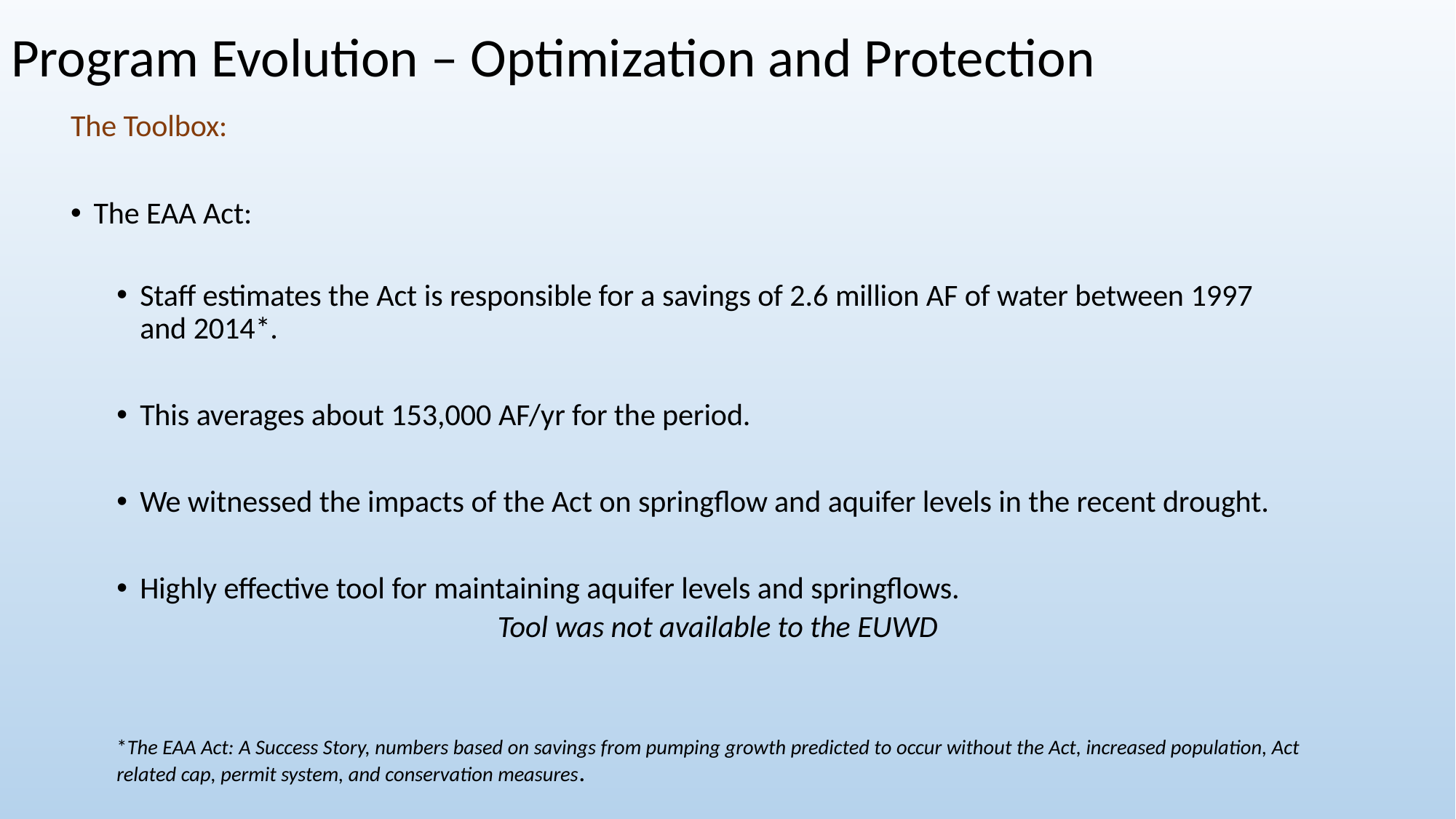

Program Evolution – Optimization and Protection
The Toolbox:

The EAA Act:

Staff estimates the Act is responsible for a savings of 2.6 million AF of water between 1997 and 2014*.

This averages about 153,000 AF/yr for the period.

We witnessed the impacts of the Act on springflow and aquifer levels in the recent drought.

Highly effective tool for maintaining aquifer levels and springflows.
Tool was not available to the EUWD

*The EAA Act: A Success Story, numbers based on savings from pumping growth predicted to occur without the Act, increased population, Act related cap, permit system, and conservation measures.